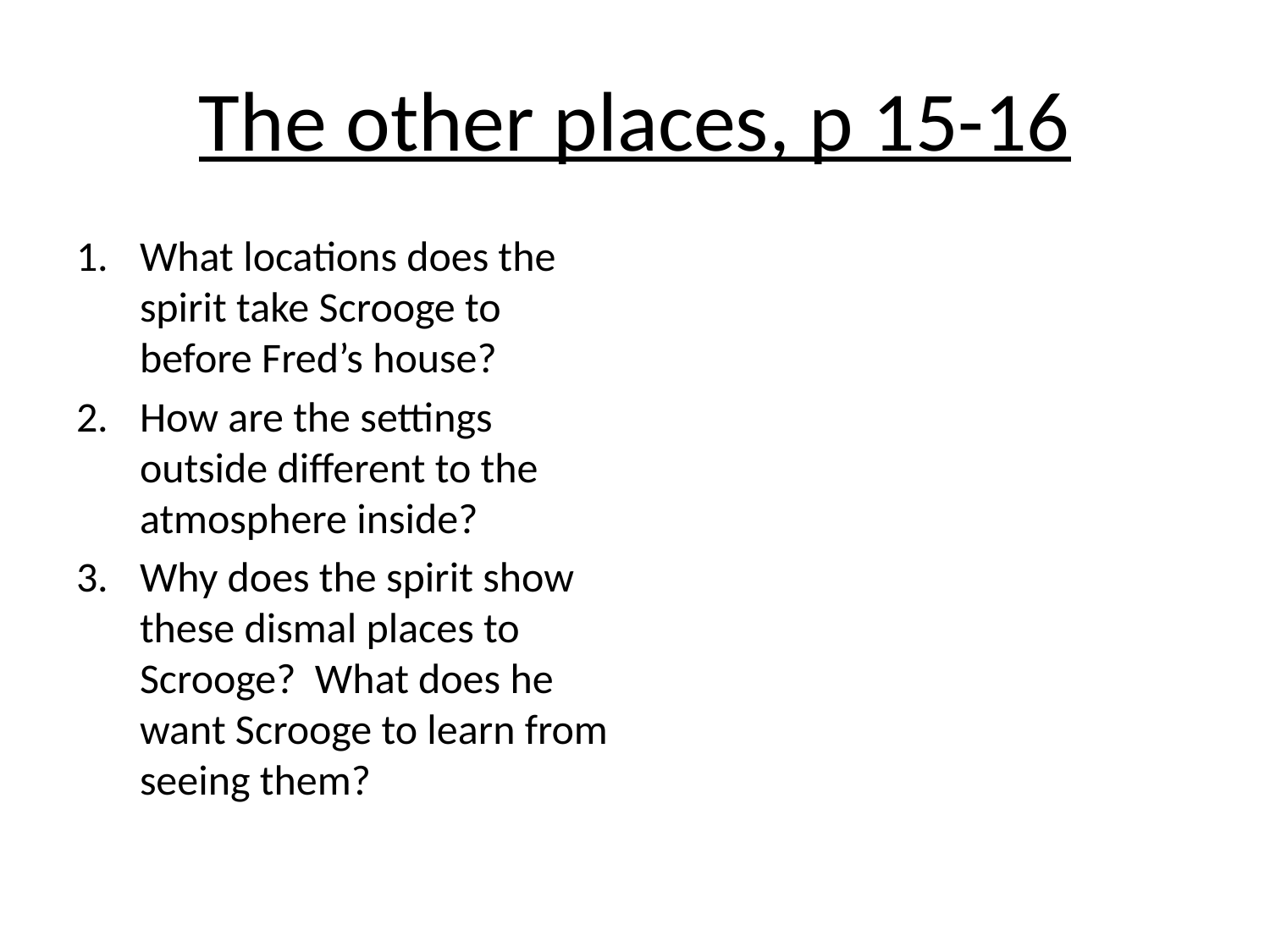

# The other places, p 15-16
What locations does the spirit take Scrooge to before Fred’s house?
How are the settings outside different to the atmosphere inside?
Why does the spirit show these dismal places to Scrooge?  What does he want Scrooge to learn from seeing them?